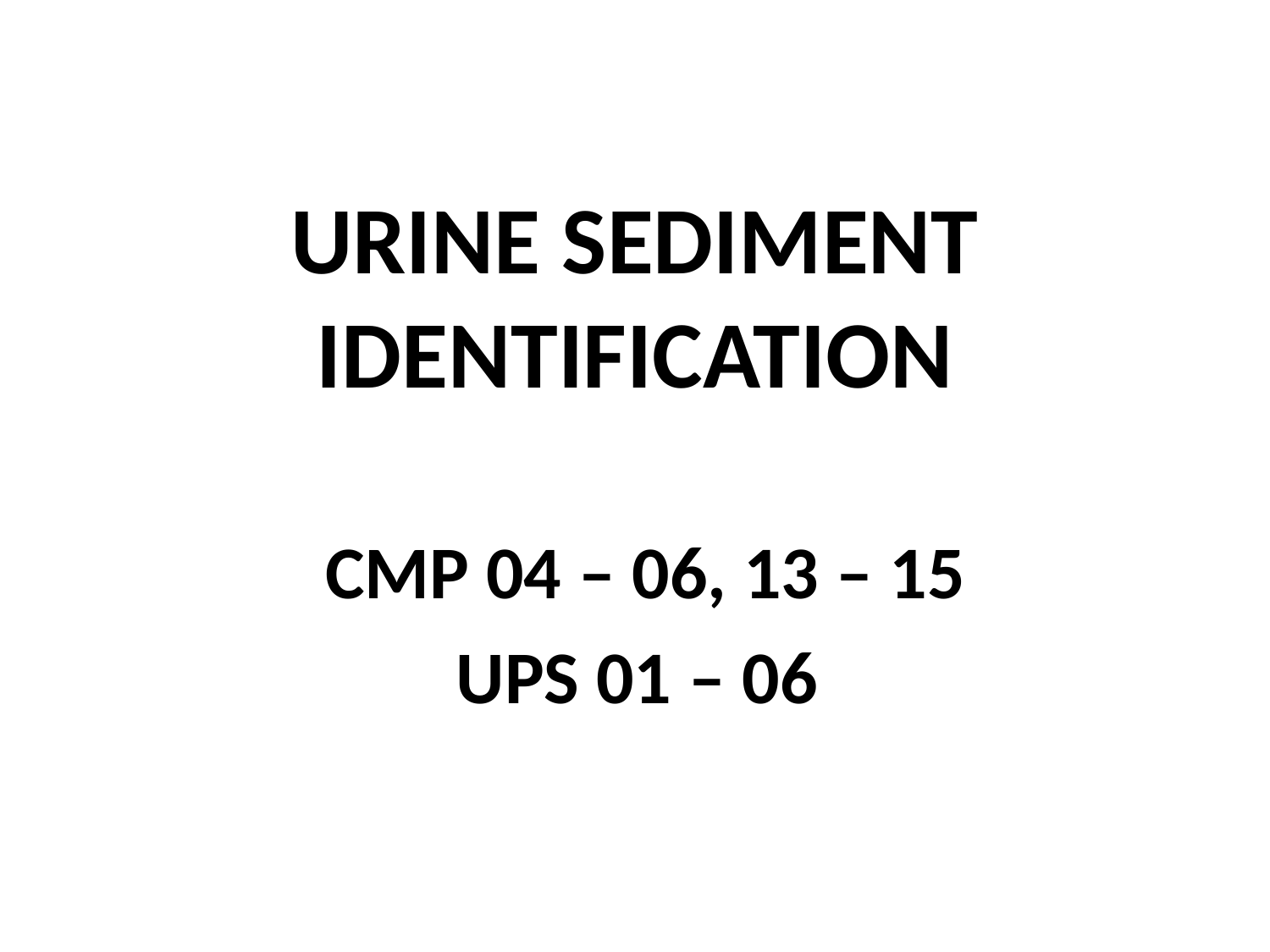

URINE SEDIMENT
IDENTIFICATION
CMP 04 – 06, 13 – 15
UPS 01 – 06